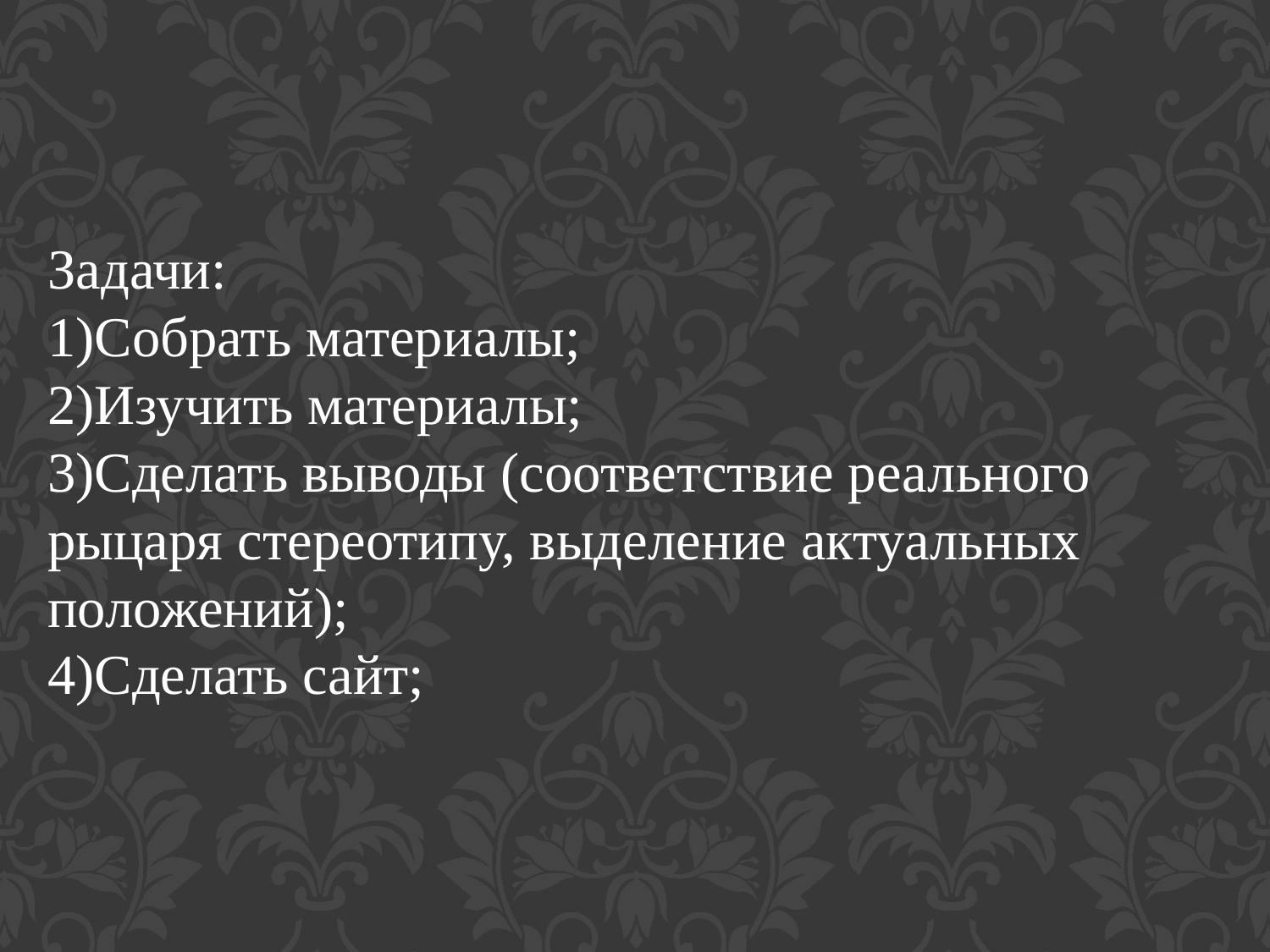

Задачи:
1)Собрать материалы;
2)Изучить материалы;
3)Сделать выводы (соответствие реального рыцаря стереотипу, выделение актуальных положений);
4)Сделать сайт;